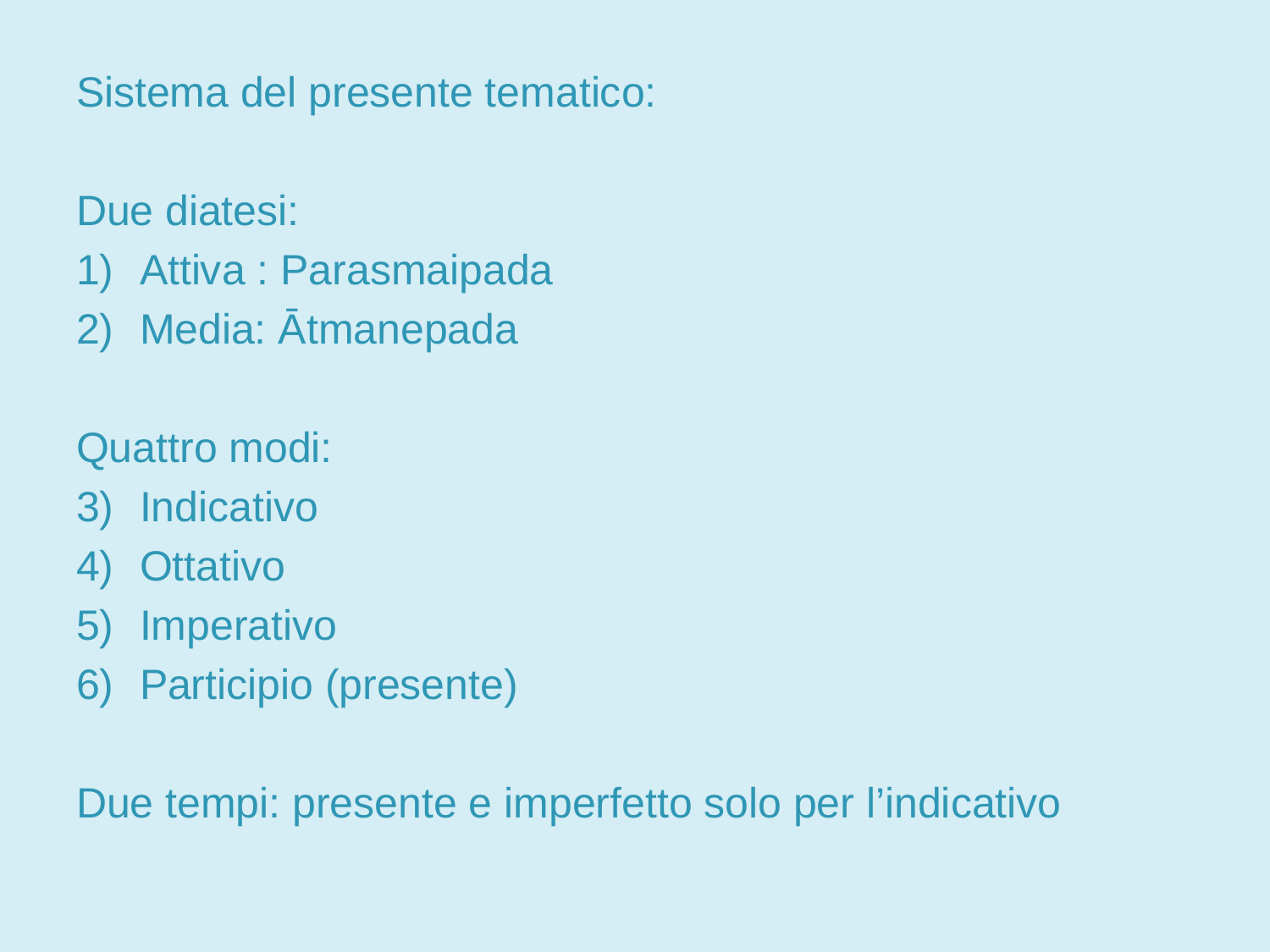

Sistema del presente tematico:

Due diatesi:
Attiva : Parasmaipada
Media: ātmanepada

Quattro modi:
Indicativo
Ottativo
Imperativo
Participio (presente)

Due tempi: presente e imperfetto solo per l’indicativo